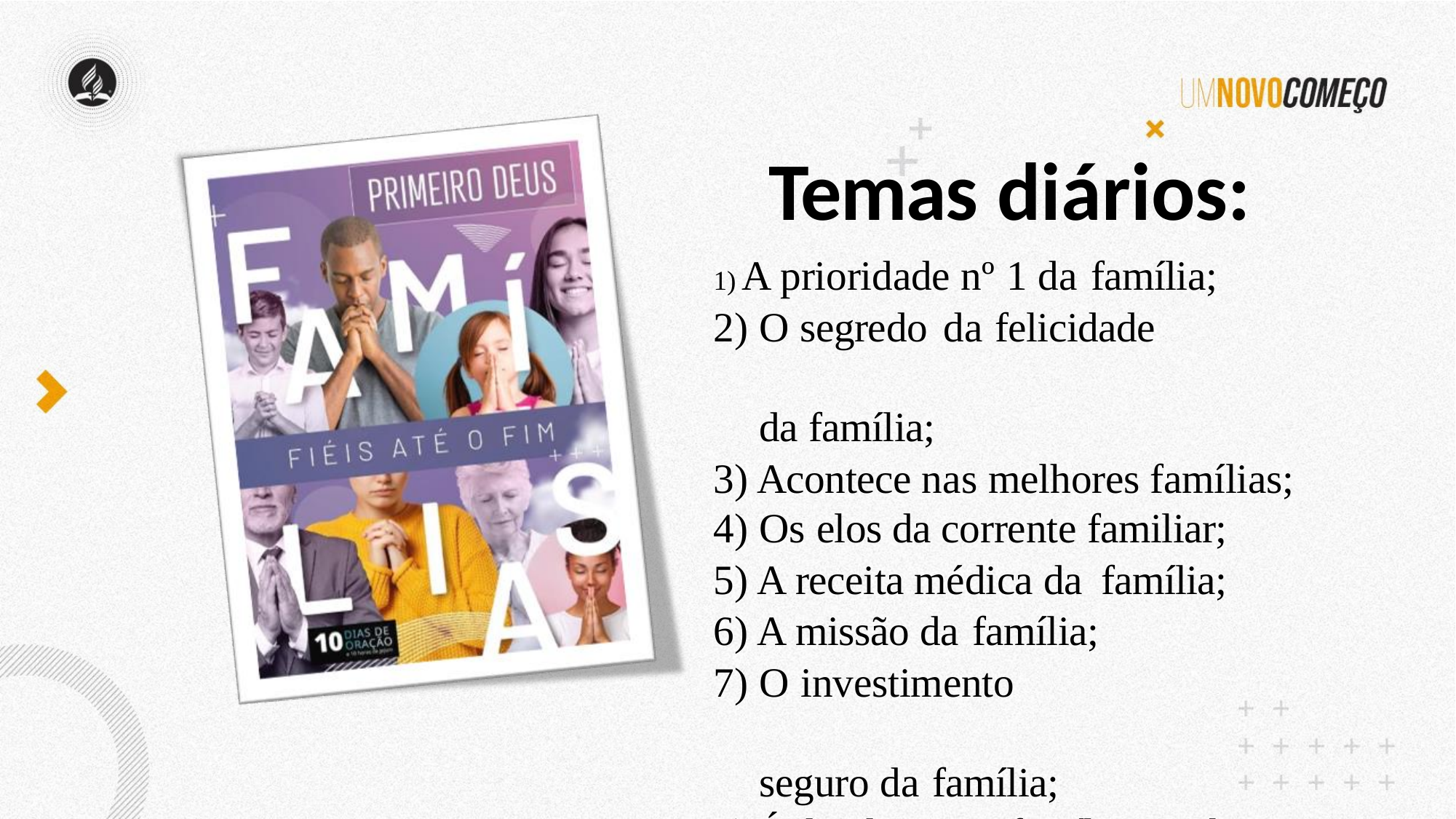

# Temas diários:
A prioridade nº 1 da família;
O segredo da felicidade	da família;
Acontece nas melhores famílias;
Os elos da corrente familiar;
A receita médica da família;
A missão da família;
O investimento	seguro da família;
É dando que a família recebe;
A fonte do poder da família;
A esperança da família.